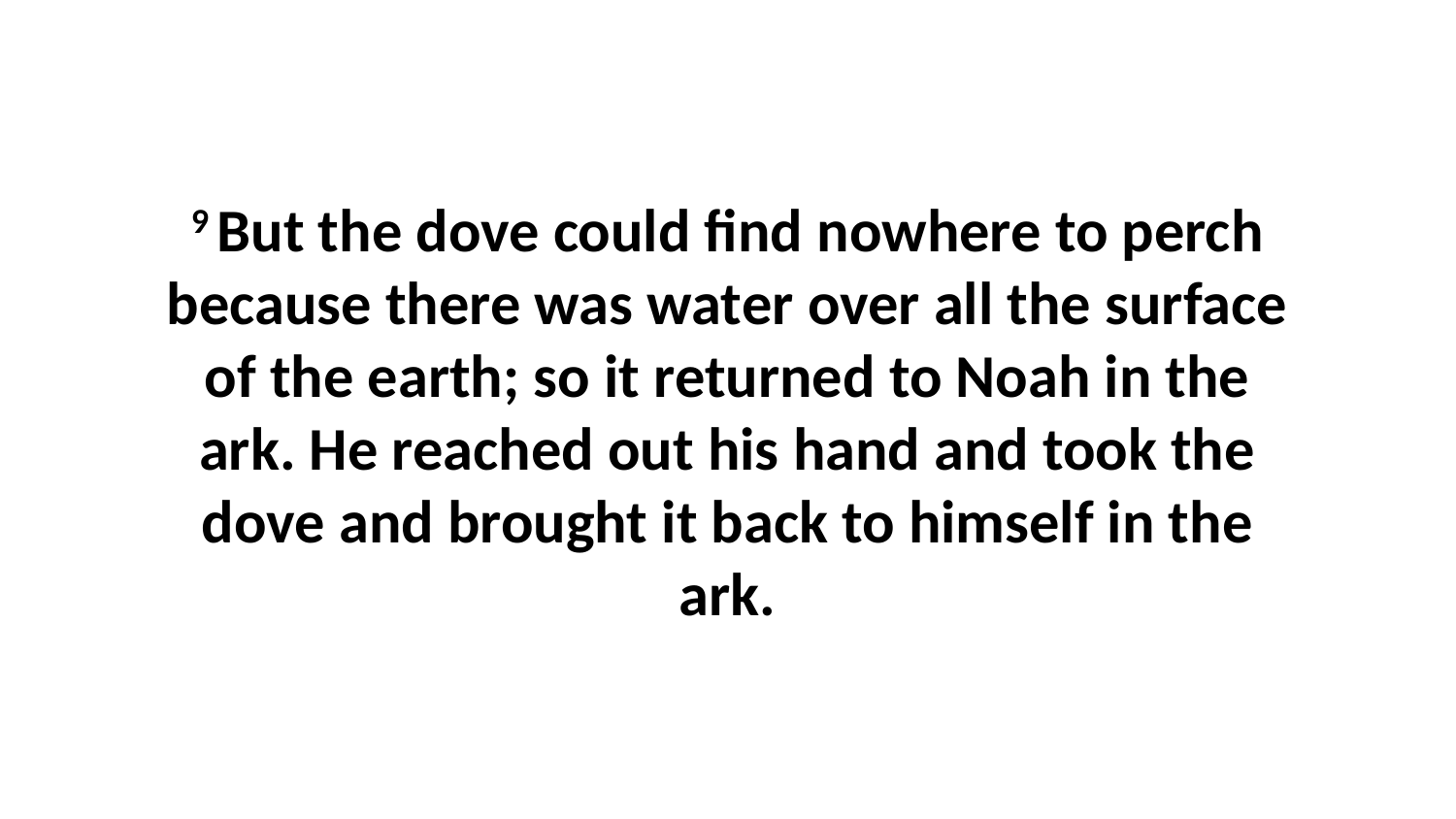

9 But the dove could find nowhere to perch because there was water over all the surface of the earth; so it returned to Noah in the ark. He reached out his hand and took the dove and brought it back to himself in the ark.